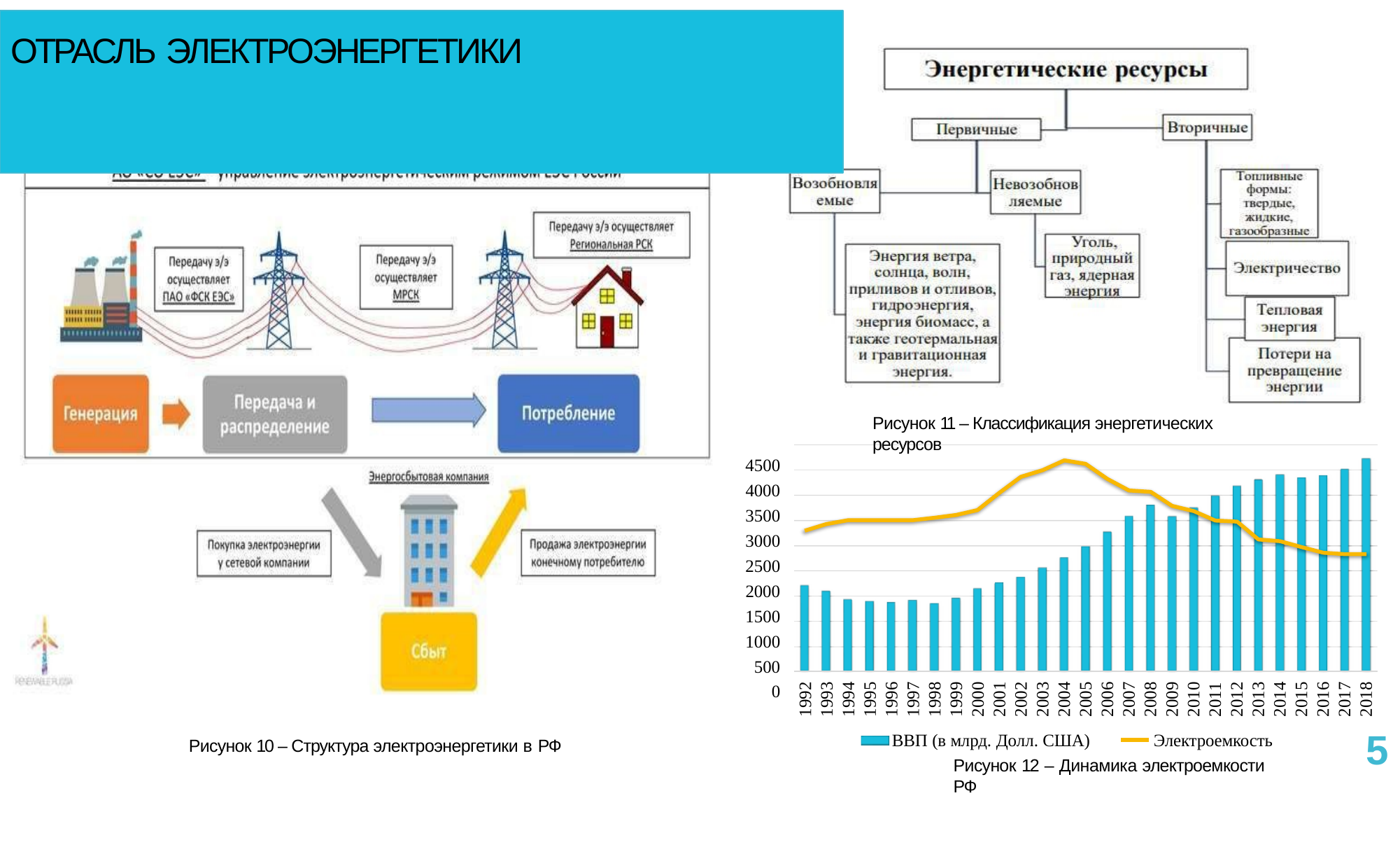

# ОТРАСЛЬ ЭЛЕКТРОЭНЕРГЕТИКИ

Рисунок 11 – Классификация энергетических ресурсов
4500
4000
3500
3000
2500
2000
1500
1000
500
0

1992
1993
1994
1995
1996
1997
1998
1999
2000
2001
2002
2003
2004
2005
2006
2007
2008
2009
2010
2011
2012
2013
2014
2015
2016
2017
2018
5
ВВП (в млрд. Долл. США)	Электроемкость
Рисунок 12 – Динамика электроемкости РФ
Рисунок 10 – Структура электроэнергетики в РФ